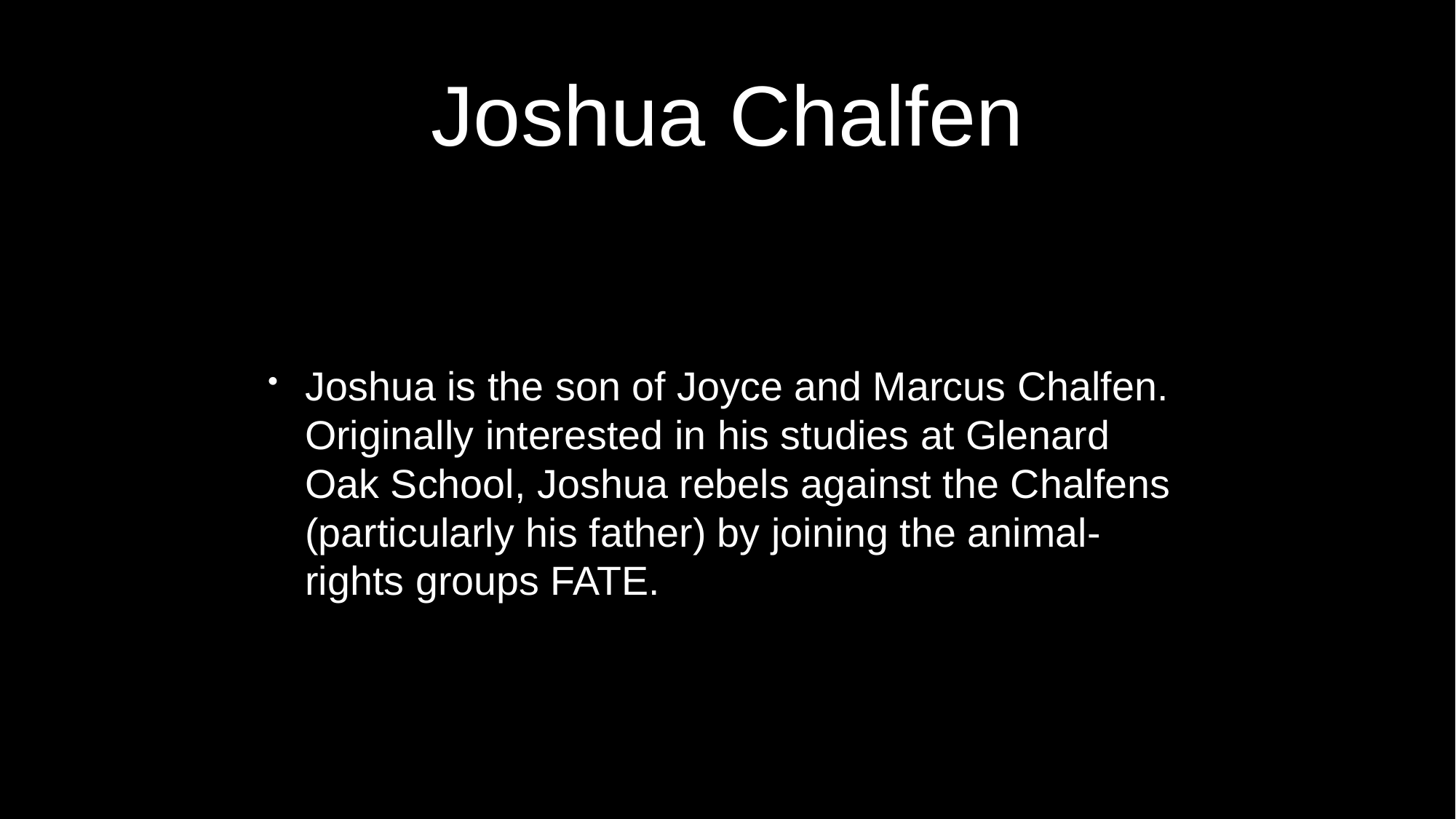

# Joshua Chalfen
Joshua is the son of Joyce and Marcus Chalfen. Originally interested in his studies at Glenard Oak School, Joshua rebels against the Chalfens (particularly his father) by joining the animal-rights groups FATE.